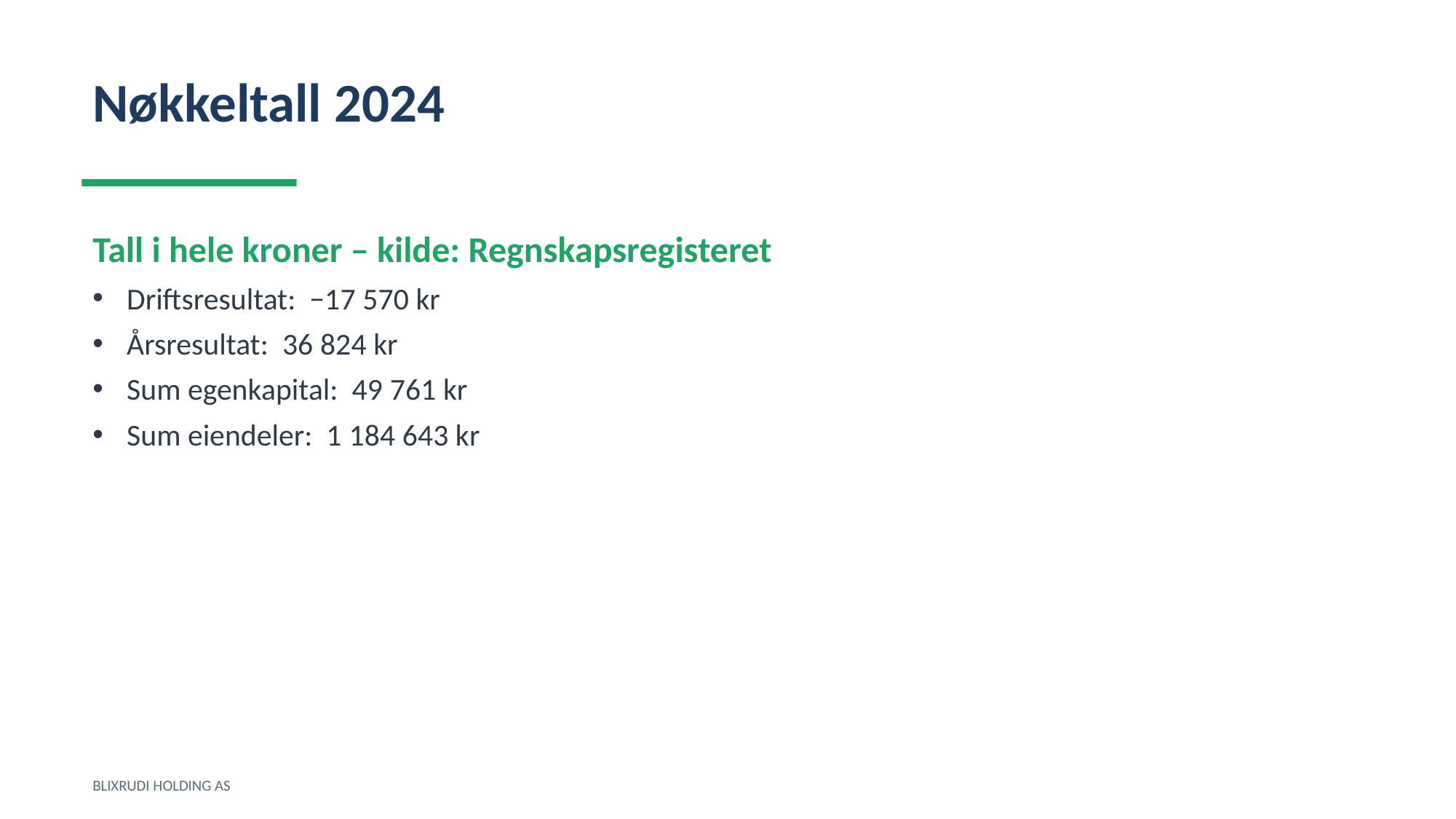

Nøkkeltall 2024

Tall i hele kroner – kilde: Regnskapsregisteret
Driftsresultat:  −17 570 kr
Årsresultat:  36 824 kr
Sum egenkapital:  49 761 kr
Sum eiendeler:  1 184 643 kr
BLIXRUDI HOLDING AS